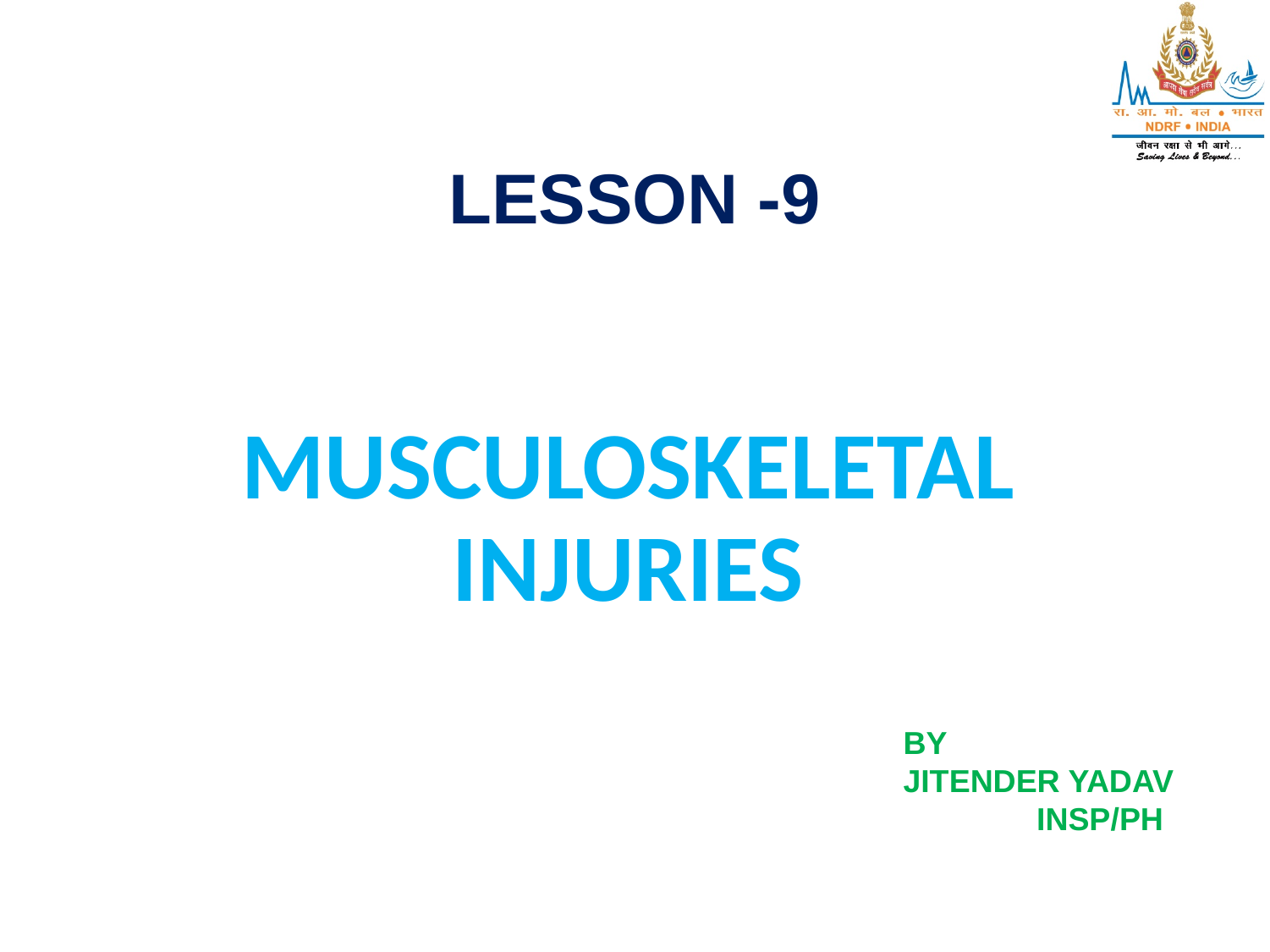

LESSON -9
# MUSCULOSKELETAL INJURIES
BY
JITENDER YADAV
               INSP/PH